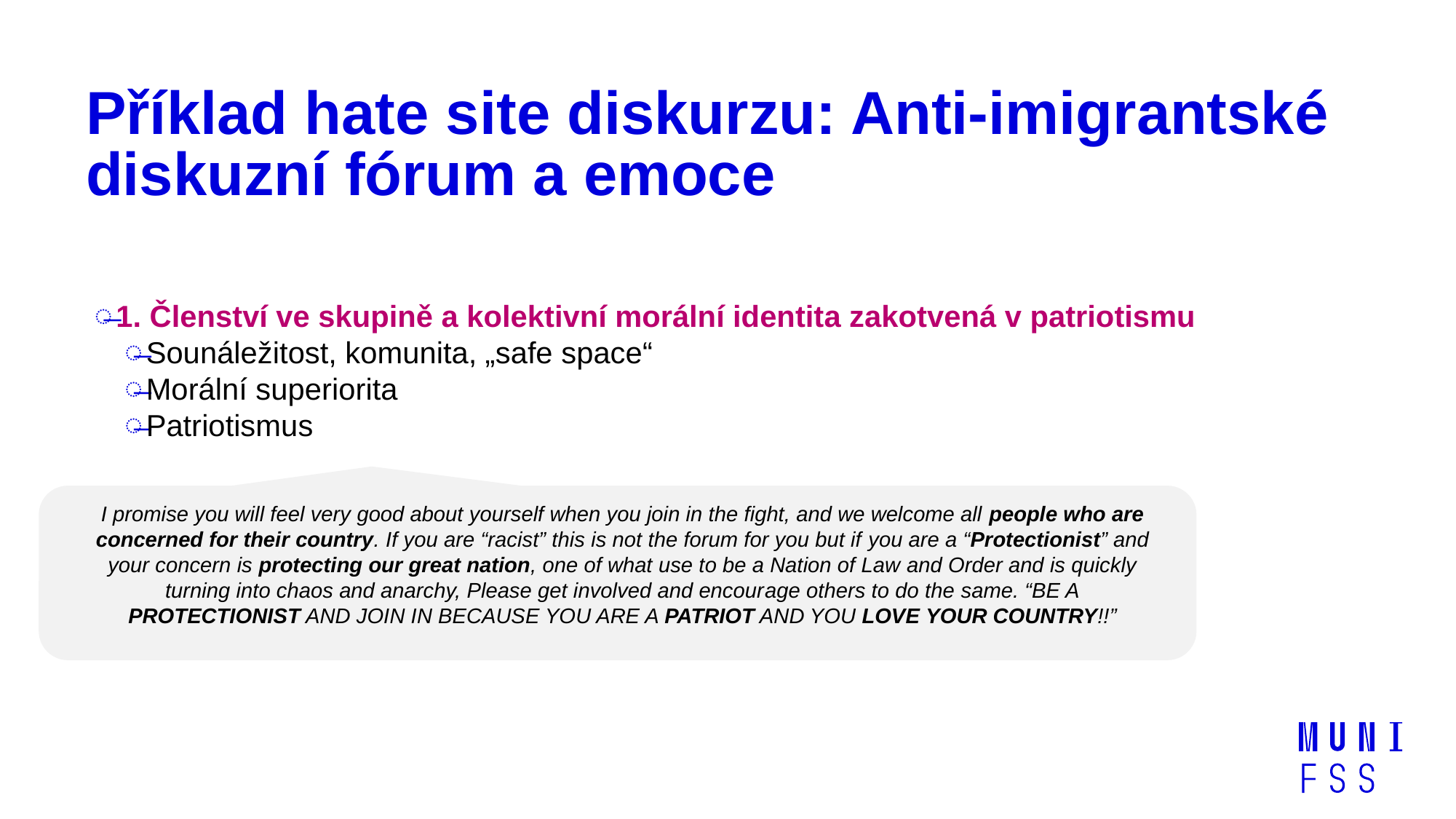

# Příklad hate site diskurzu: Anti-imigrantské diskuzní fórum a emoce
1. Členství ve skupině a kolektivní morální identita zakotvená v patriotismu
Sounáležitost, komunita, „safe space“
Morální superiorita
Patriotismus

I promise you will feel very good about yourself when you join in the fight, and we welcome all people who are concerned for their country. If you are “racist” this is not the forum for you but if you are a “Protectionist” and your concern is protecting our great nation, one of what use to be a Nation of Law and Order and is quickly turning into chaos and anarchy, Please get involved and encourage others to do the same. “BE A PROTECTIONIST AND JOIN IN BECAUSE YOU ARE A PATRIOT AND YOU LOVE YOUR COUNTRY!!”